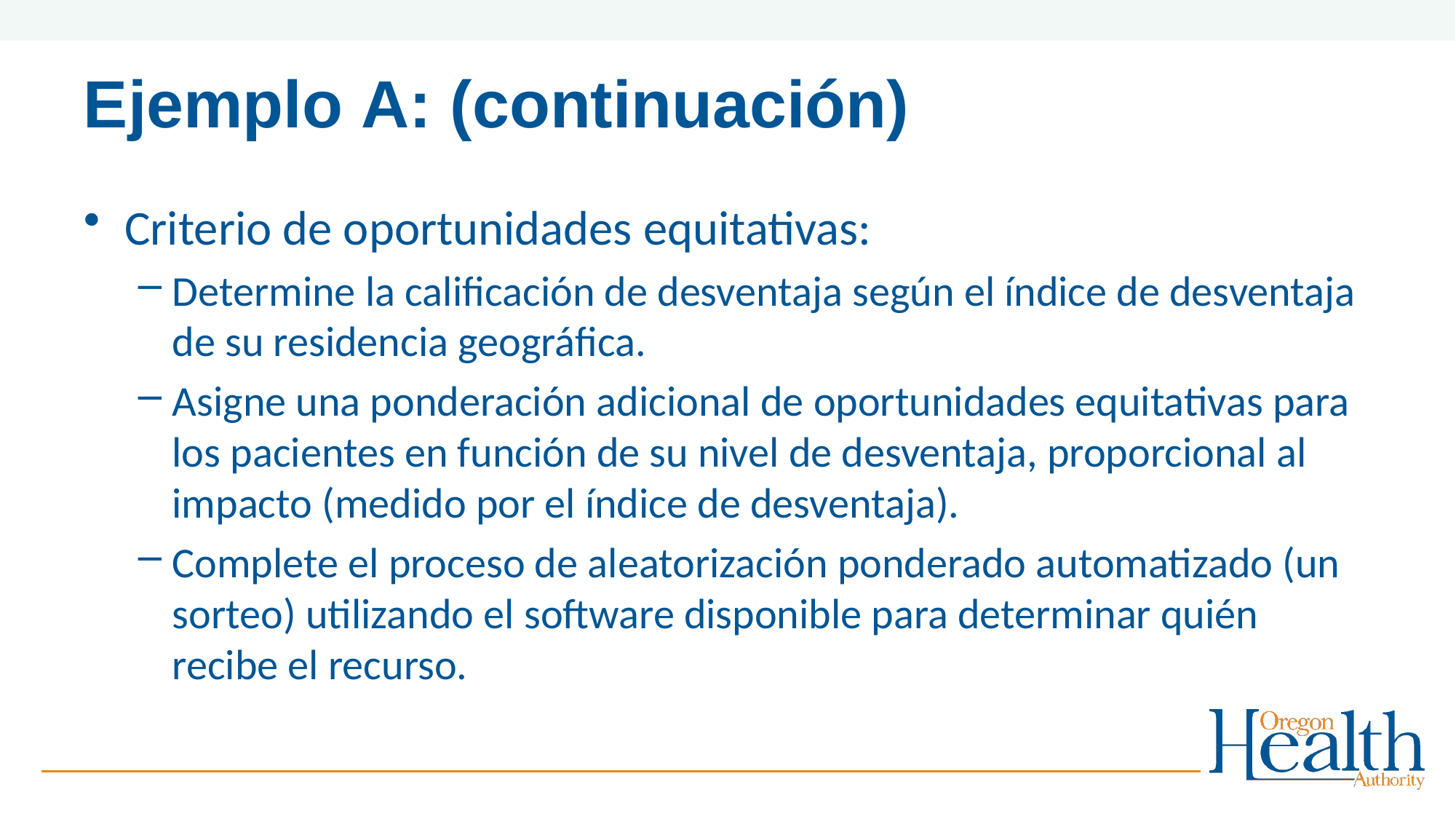

# Ejemplo A: (continuación)
Criterio de oportunidades equitativas:
Determine la calificación de desventaja según el índice de desventaja de su residencia geográfica.
Asigne una ponderación adicional de oportunidades equitativas para los pacientes en función de su nivel de desventaja, proporcional al impacto (medido por el índice de desventaja).
Complete el proceso de aleatorización ponderado automatizado (un sorteo) utilizando el software disponible para determinar quién recibe el recurso.